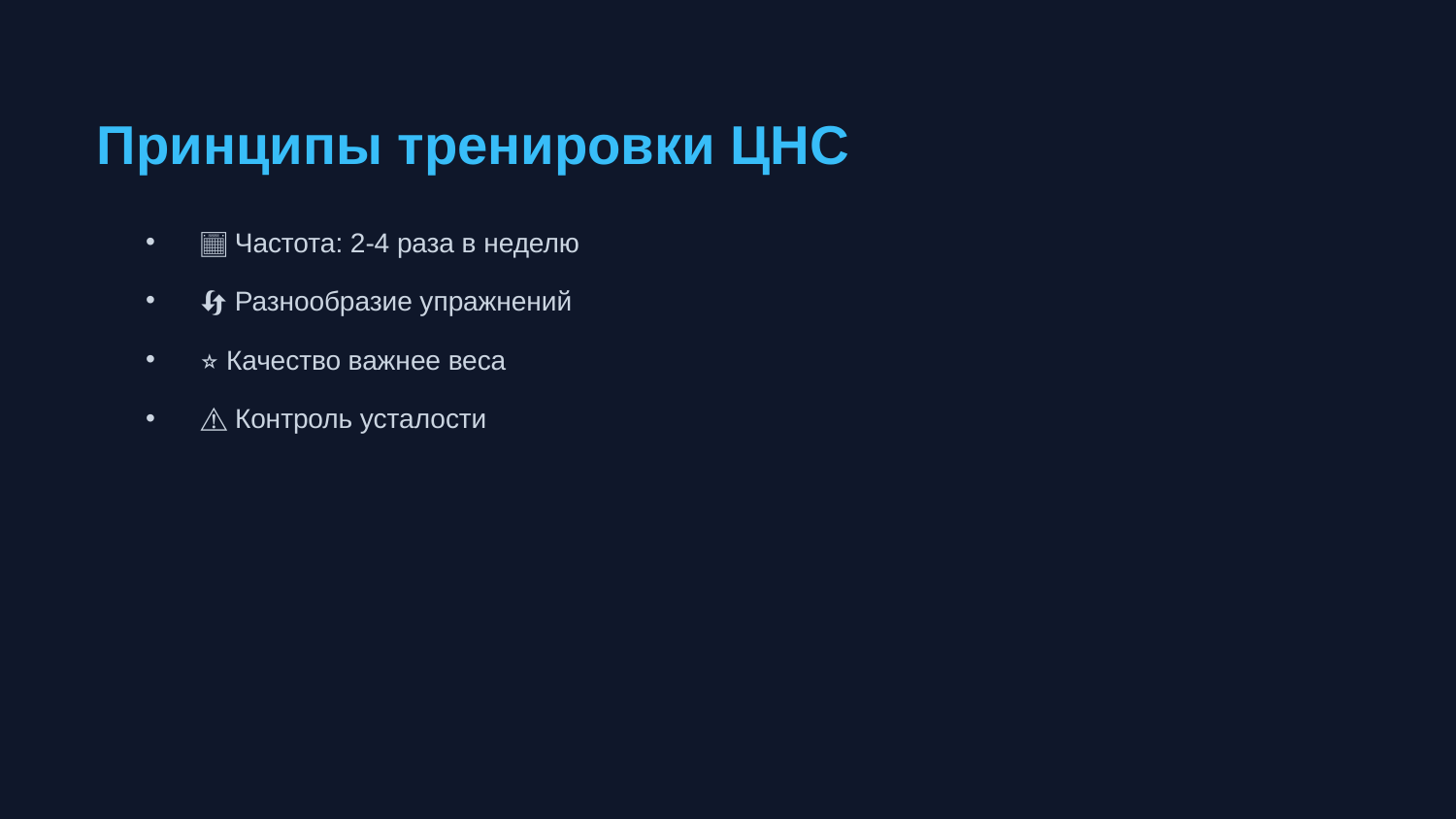

Принципы тренировки ЦНС
📅 Частота: 2-4 раза в неделю
🔄 Разнообразие упражнений
⭐ Качество важнее веса
⚠️ Контроль усталости